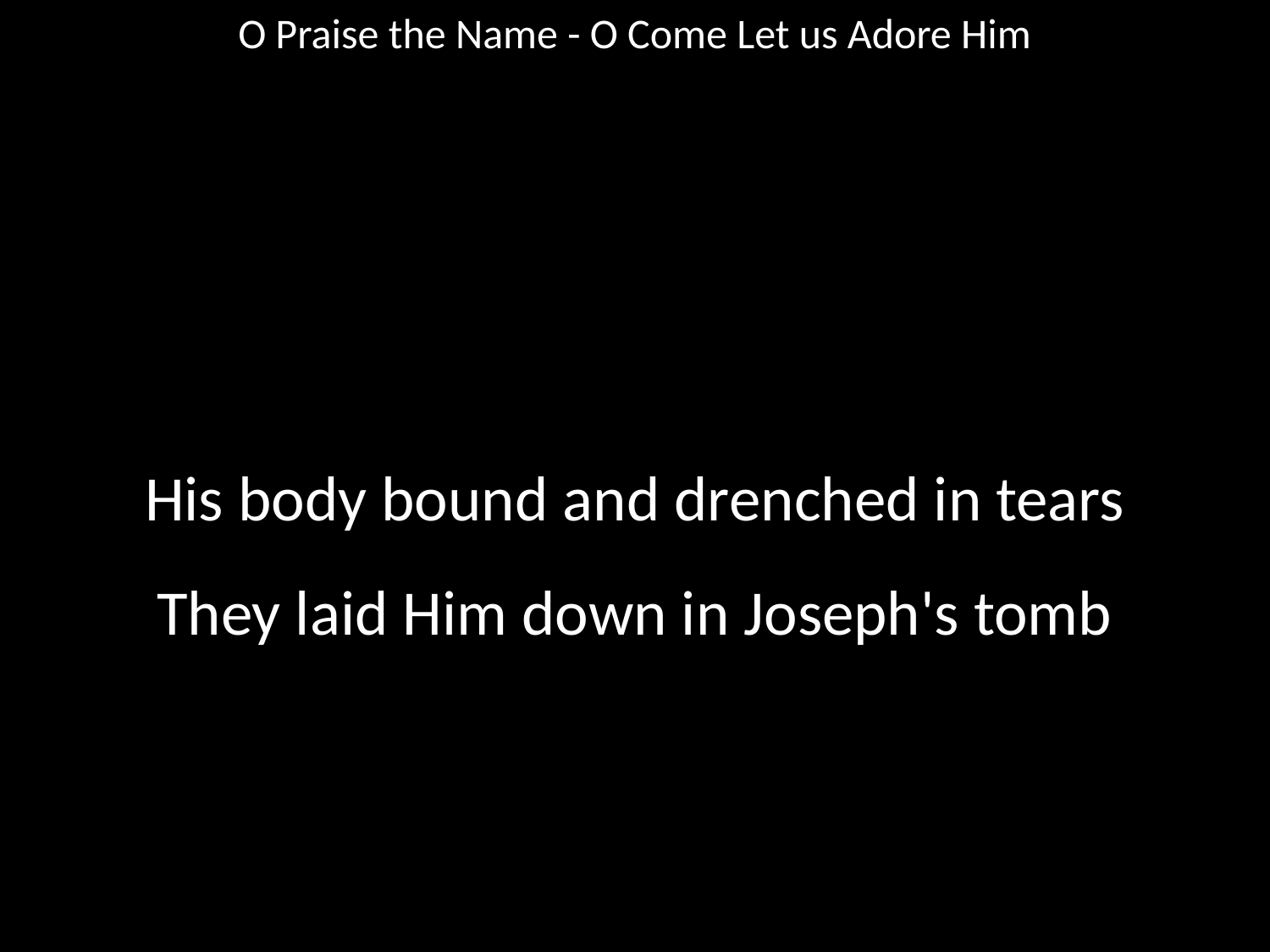

O Praise the Name - O Come Let us Adore Him
#
His body bound and drenched in tears
They laid Him down in Joseph's tomb